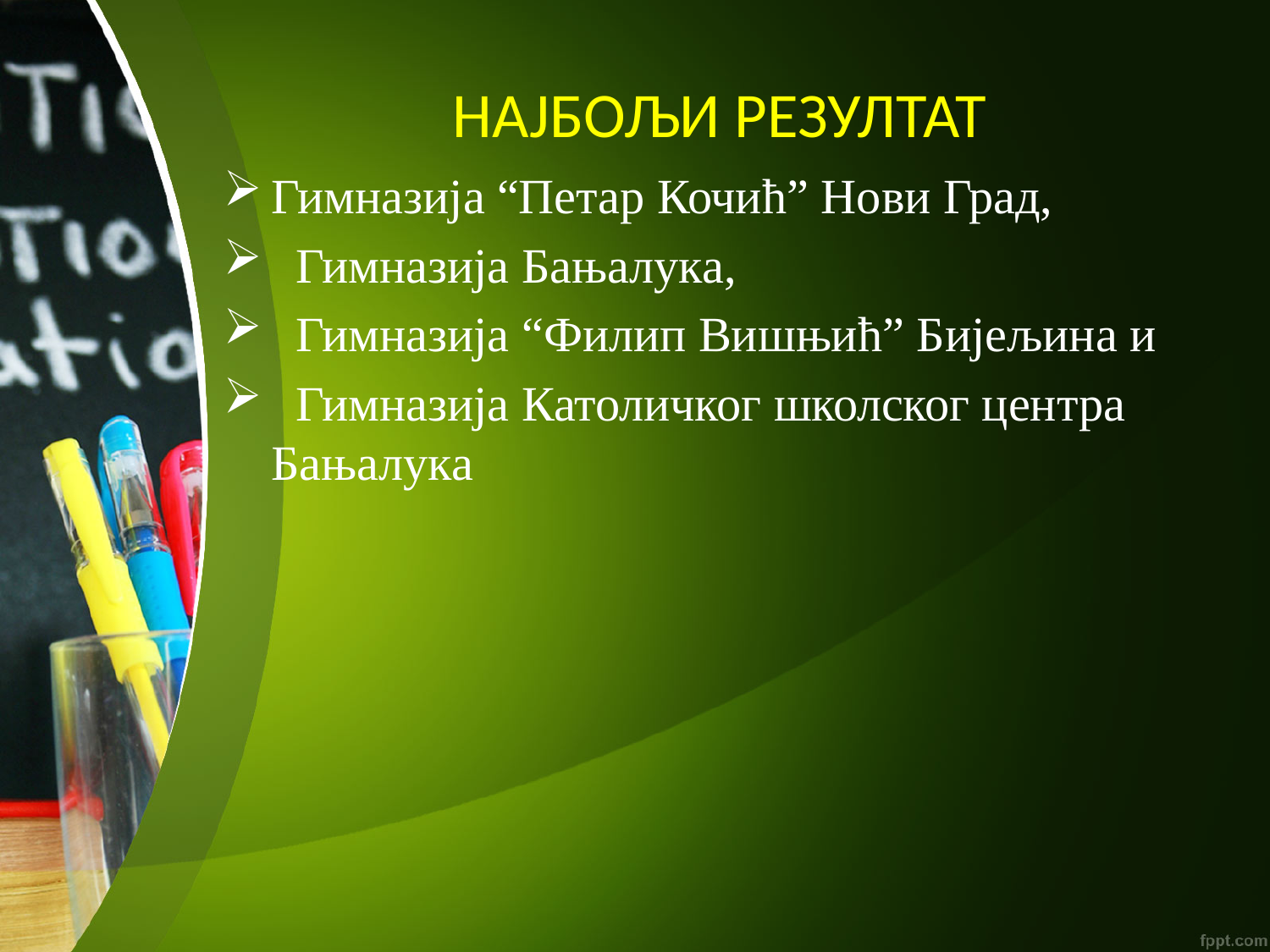

# НАЈБОЉИ РЕЗУЛТАТ
Гимназија “Петар Кочић” Нови Град,
  Гимназија Бањалука,
  Гимназија “Филип Вишњић” Бијељина и
  Гимназија Католичког школског центра Бањалука